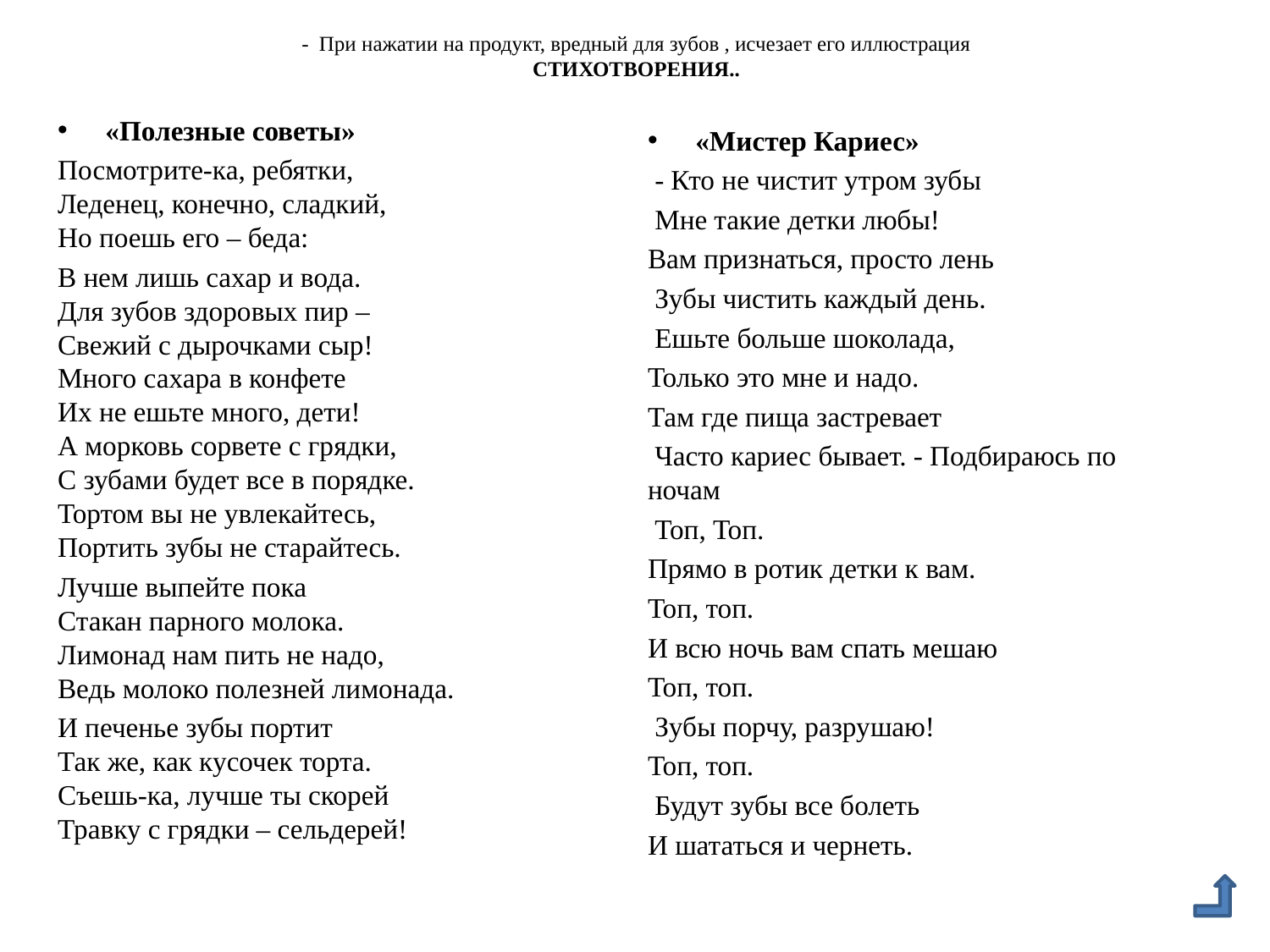

# -  При нажатии на продукт, вредный для зубов , исчезает его иллюстрация СТИХОТВОРЕНИЯ..
«Полезные советы»
Посмотрите-ка, ребятки,
Леденец, конечно, сладкий,
Но поешь его – беда:
В нем лишь сахар и вода.
Для зубов здоровых пир –
Свежий с дырочками сыр!
Много сахара в конфете
Их не ешьте много, дети!
А морковь сорвете с грядки,
С зубами будет все в порядке.
Тортом вы не увлекайтесь, 
Портить зубы не старайтесь.
Лучше выпейте пока 
Стакан парного молока.
Лимонад нам пить не надо,
Ведь молоко полезней лимонада.
И печенье зубы портит
Так же, как кусочек торта.
Съешь-ка, лучше ты скорей
Травку с грядки – сельдерей!

«Мистер Кариес»
 - Кто не чистит утром зубы
 Мне такие детки любы!
Вам признаться, просто лень
 Зубы чистить каждый день.
 Ешьте больше шоколада,
Только это мне и надо.
Там где пища застревает
 Часто кариес бывает. - Подбираюсь по ночам
 Топ, Топ.
Прямо в ротик детки к вам.
Топ, топ.
И всю ночь вам спать мешаю
Топ, топ.
 Зубы порчу, разрушаю!
Топ, топ.
 Будут зубы все болеть
И шататься и чернеть.